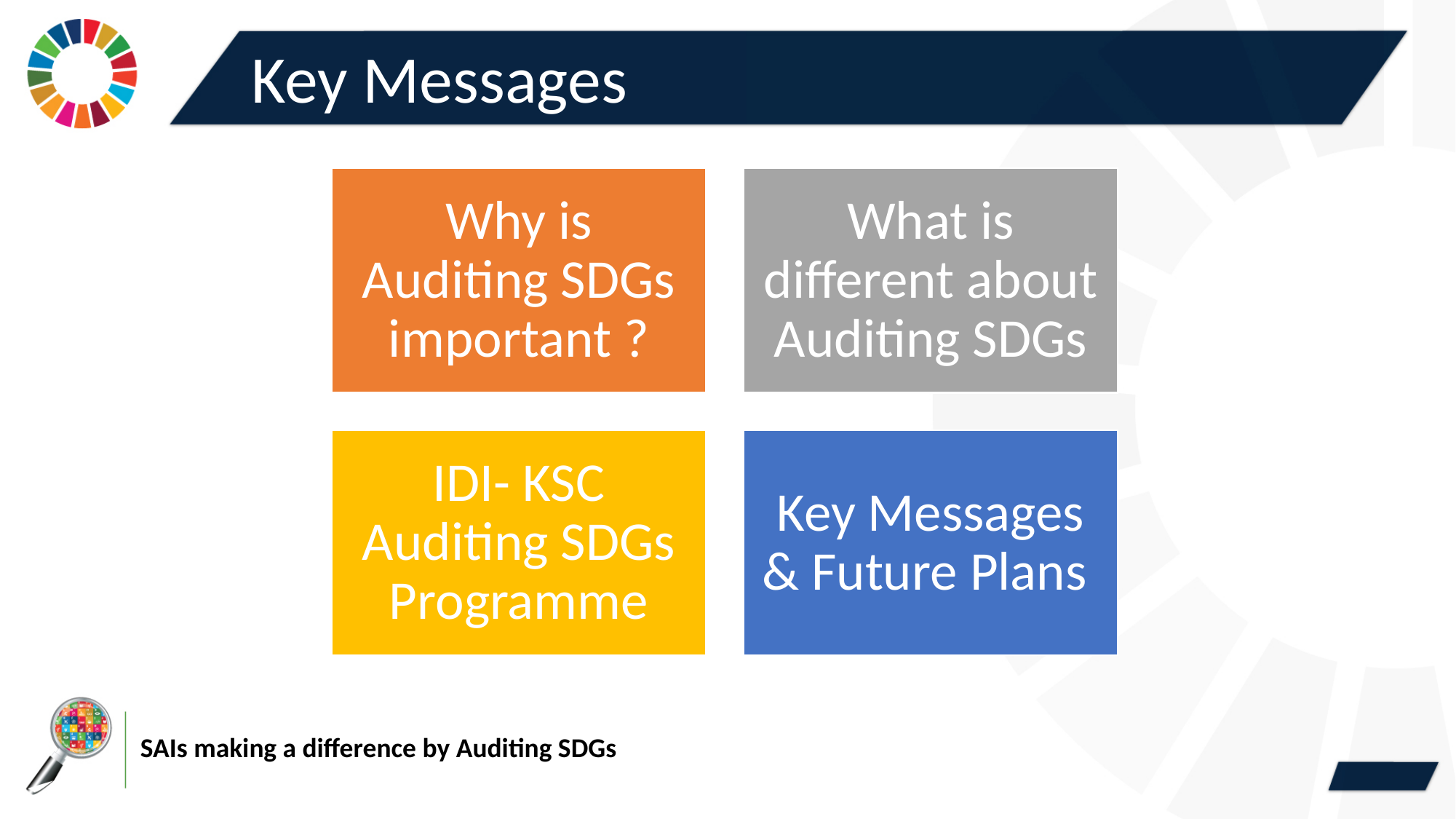

# Key Messages
Why is Auditing SDGs important ?
What is different about Auditing SDGs
IDI- KSC Auditing SDGs Programme
Key Messages & Future Plans